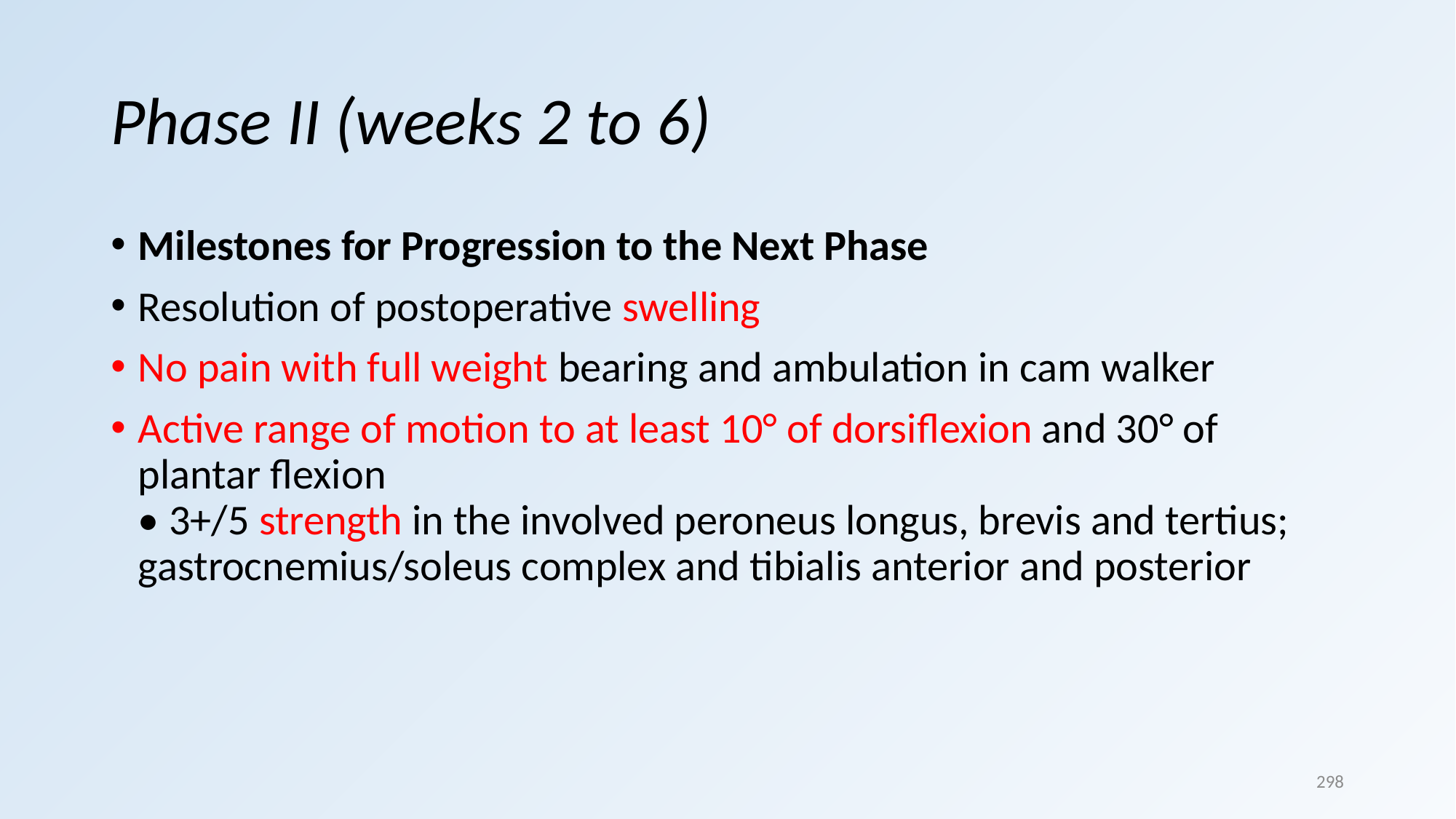

# Phase II (weeks 2 to 6)
Milestones for Progression to the Next Phase
Resolution of postoperative swelling
No pain with full weight bearing and ambulation in cam walker
Active range of motion to at least 10° of dorsiﬂexion and 30° of plantar ﬂexion
• 3+/5 strength in the involved peroneus longus, brevis and tertius; gastrocnemius/soleus complex and tibialis anterior and posterior
298